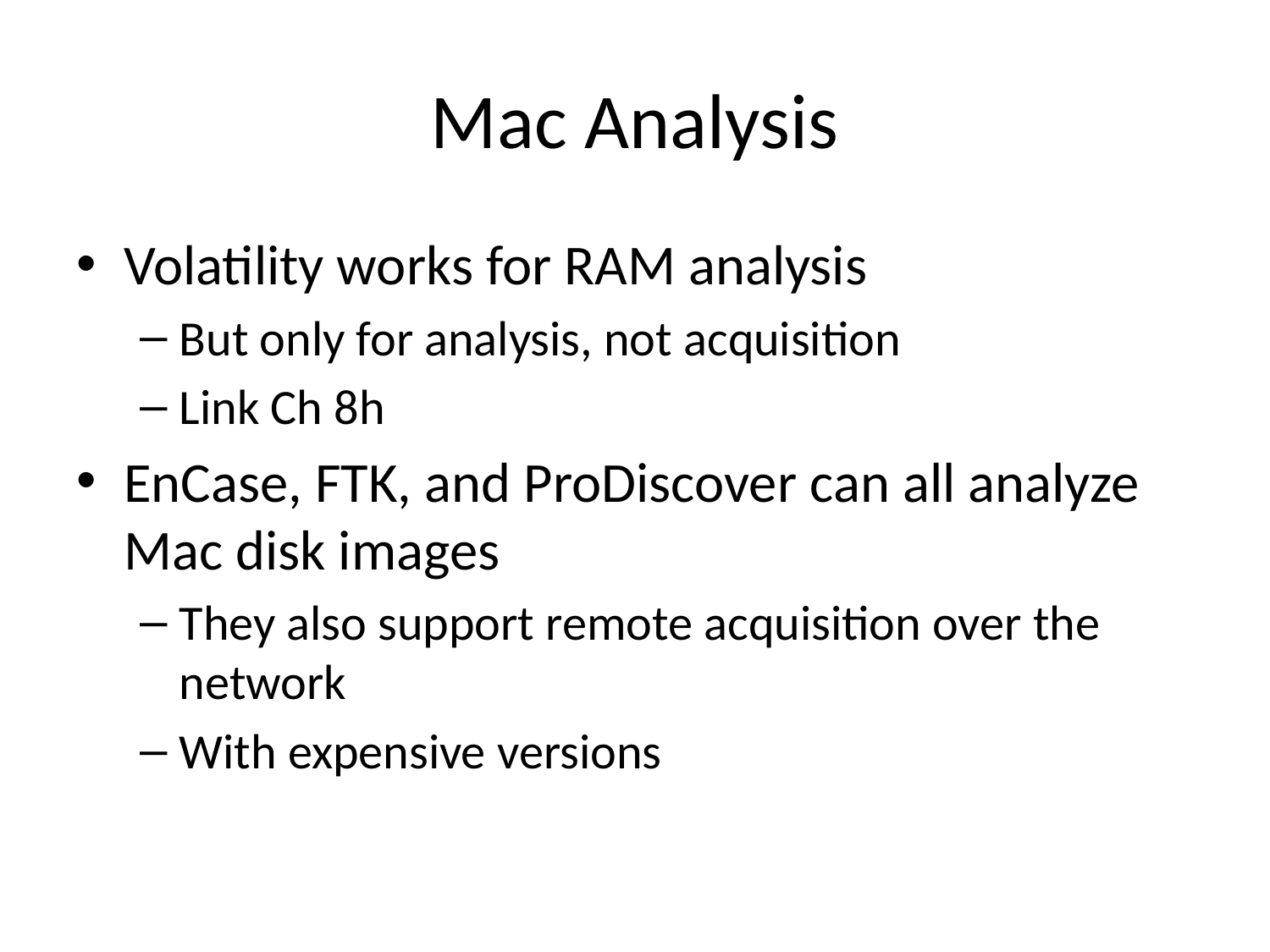

# Mac Analysis
Volatility works for RAM analysis
But only for analysis, not acquisition
Link Ch 8h
EnCase, FTK, and ProDiscover can all analyze Mac disk images
They also support remote acquisition over the network
With expensive versions